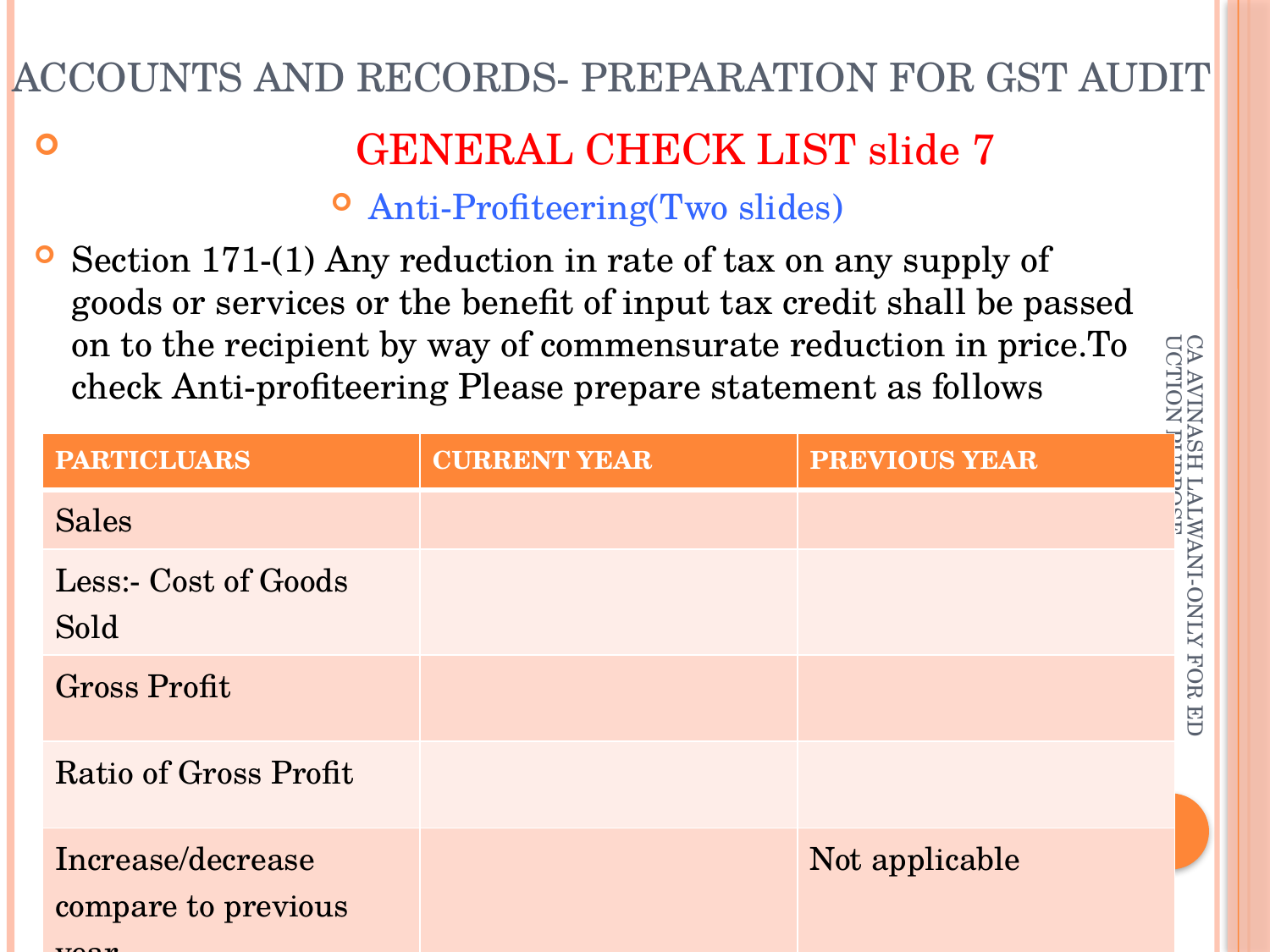

# Accounts and records- preparation for gst audit
                        GENERAL CHECK LIST slide 7
Anti-Profiteering(Two slides)
Section 171-(1) Any reduction in rate of tax on any supply of goods or services or the benefit of input tax credit shall be passed on to the recipient by way of commensurate reduction in price.To check Anti-profiteering Please prepare statement as follows

| PARTICLUARS | CURRENT YEAR | PREVIOUS YEAR |
| --- | --- | --- |
| Sales |  |  |
| Less:- Cost of Goods Sold |  |  |
| Gross Profit |  |  |
| Ratio of Gross Profit |  |  |
| Increase/decrease compare to previous year |  | Not applicable |
CA AVINASH LALWANI-ONLY FOR EDUCTION PURPOSE